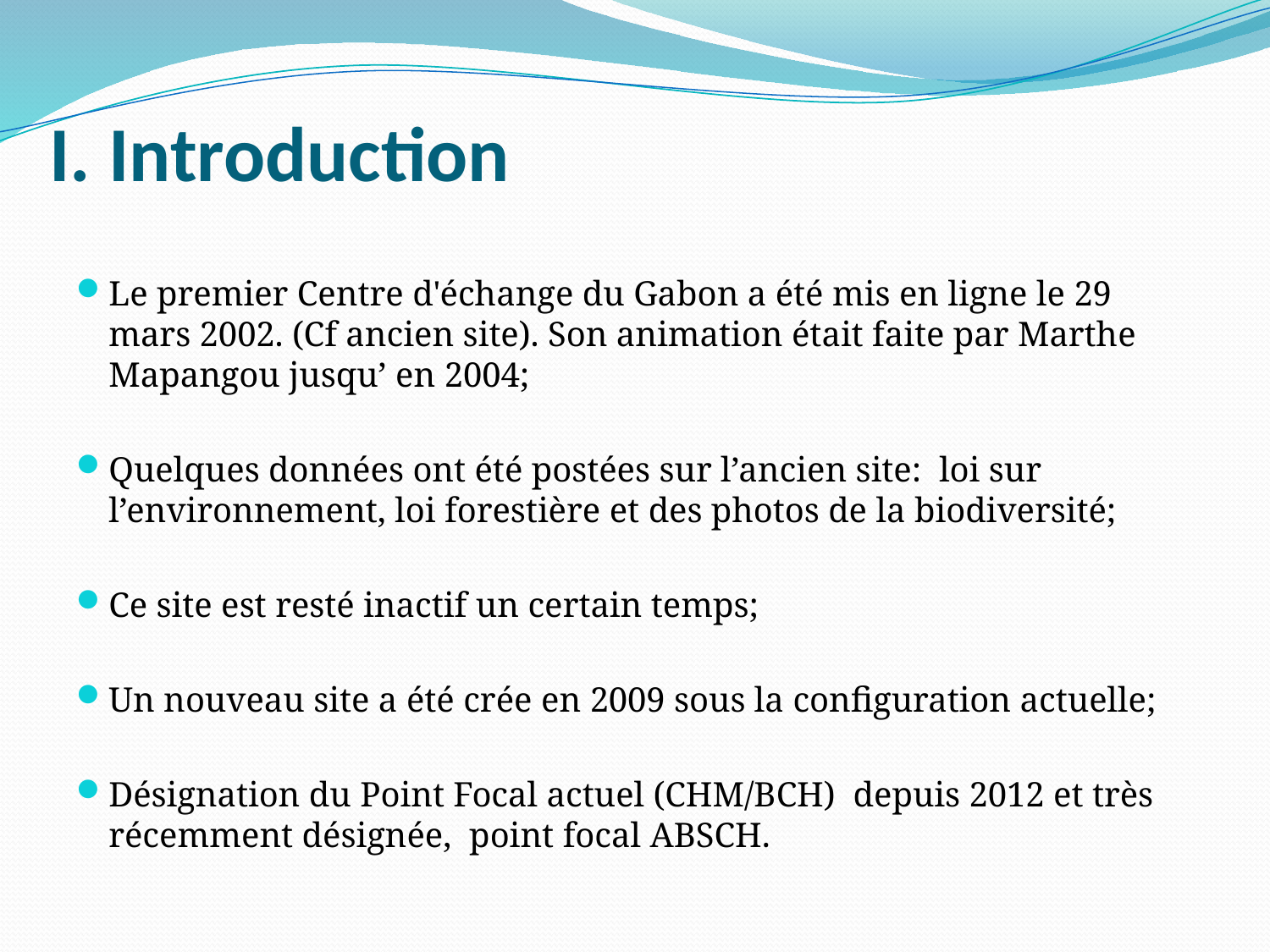

# I. Introduction

Le premier Centre d'échange du Gabon a été mis en ligne le 29 mars 2002. (Cf ancien site). Son animation était faite par Marthe Mapangou jusqu’ en 2004;

Quelques données ont été postées sur l’ancien site:  loi sur l’environnement, loi forestière et des photos de la biodiversité;

Ce site est resté inactif un certain temps;

Un nouveau site a été crée en 2009 sous la configuration actuelle;

Désignation du Point Focal actuel (CHM/BCH)  depuis 2012 et très récemment désignée,  point focal ABSCH.